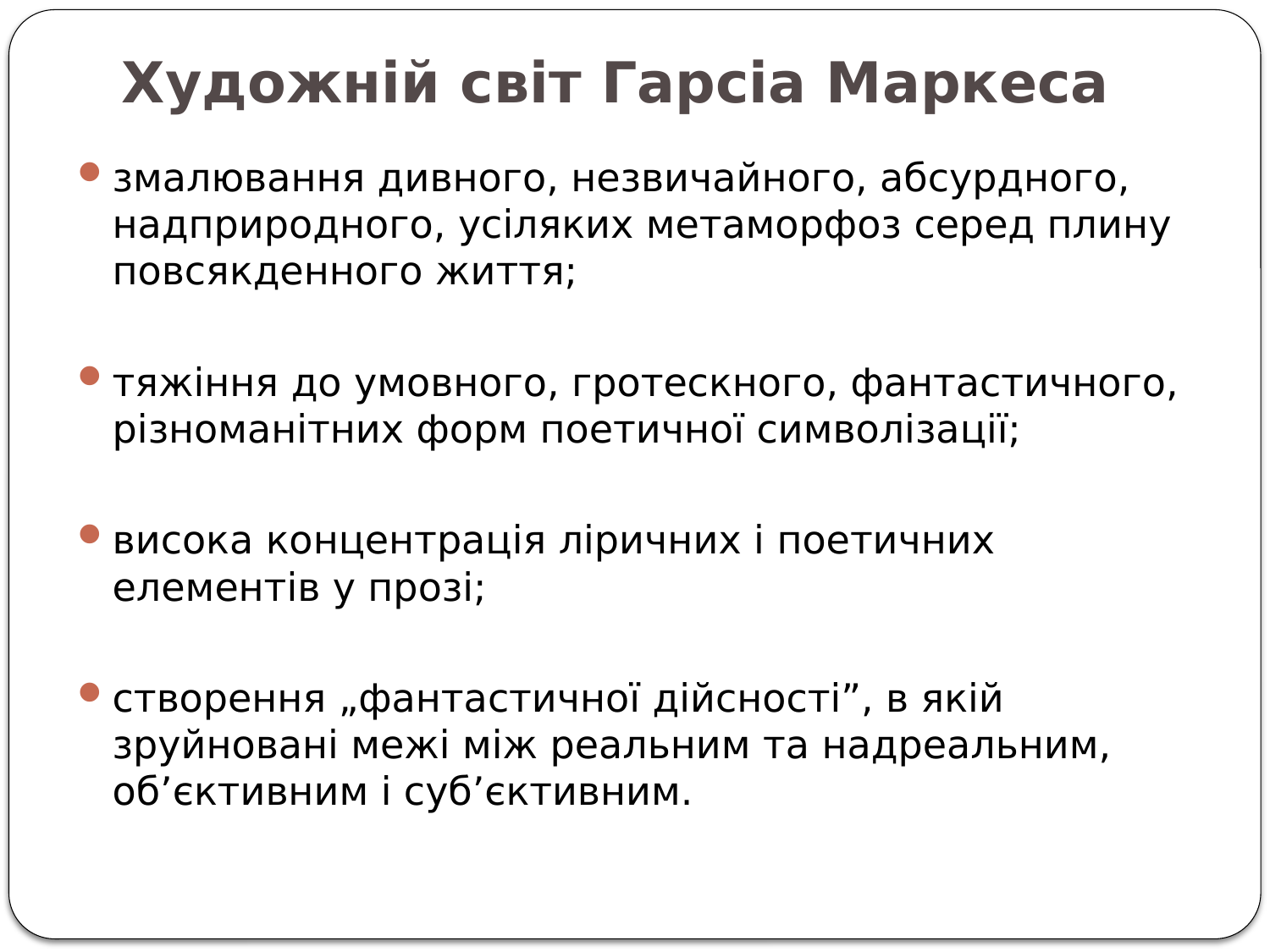

# Художній світ Гарсіа Маркеса
змалювання дивного, незвичайного, абсурдного, надприродного, усіляких метаморфоз серед плину повсякденного життя;

тяжіння до умовного, гротескного, фантастичного, різноманітних форм поетичної символізації;

висока концентрація ліричних і поетичних елементів у прозі;

створення „фантастичної дійсності”, в якій зруйновані межі між реальним та надреальним, об’єктивним і суб’єктивним.